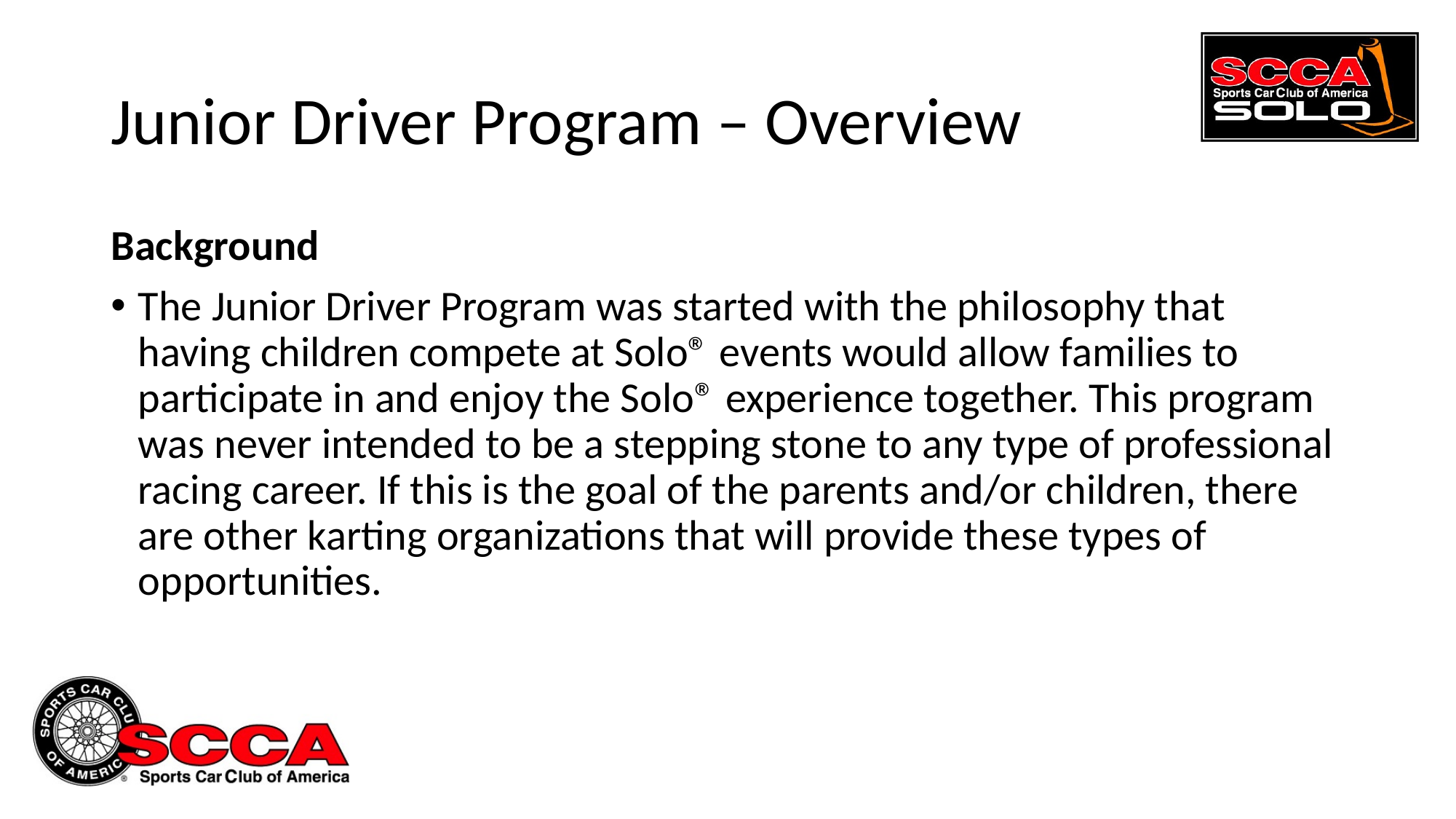

# Junior Driver Program – Overview
Background
The Junior Driver Program was started with the philosophy that having children compete at Solo® events would allow families to participate in and enjoy the Solo® experience together. This program was never intended to be a stepping stone to any type of professional racing career. If this is the goal of the parents and/or children, there are other karting organizations that will provide these types of opportunities.